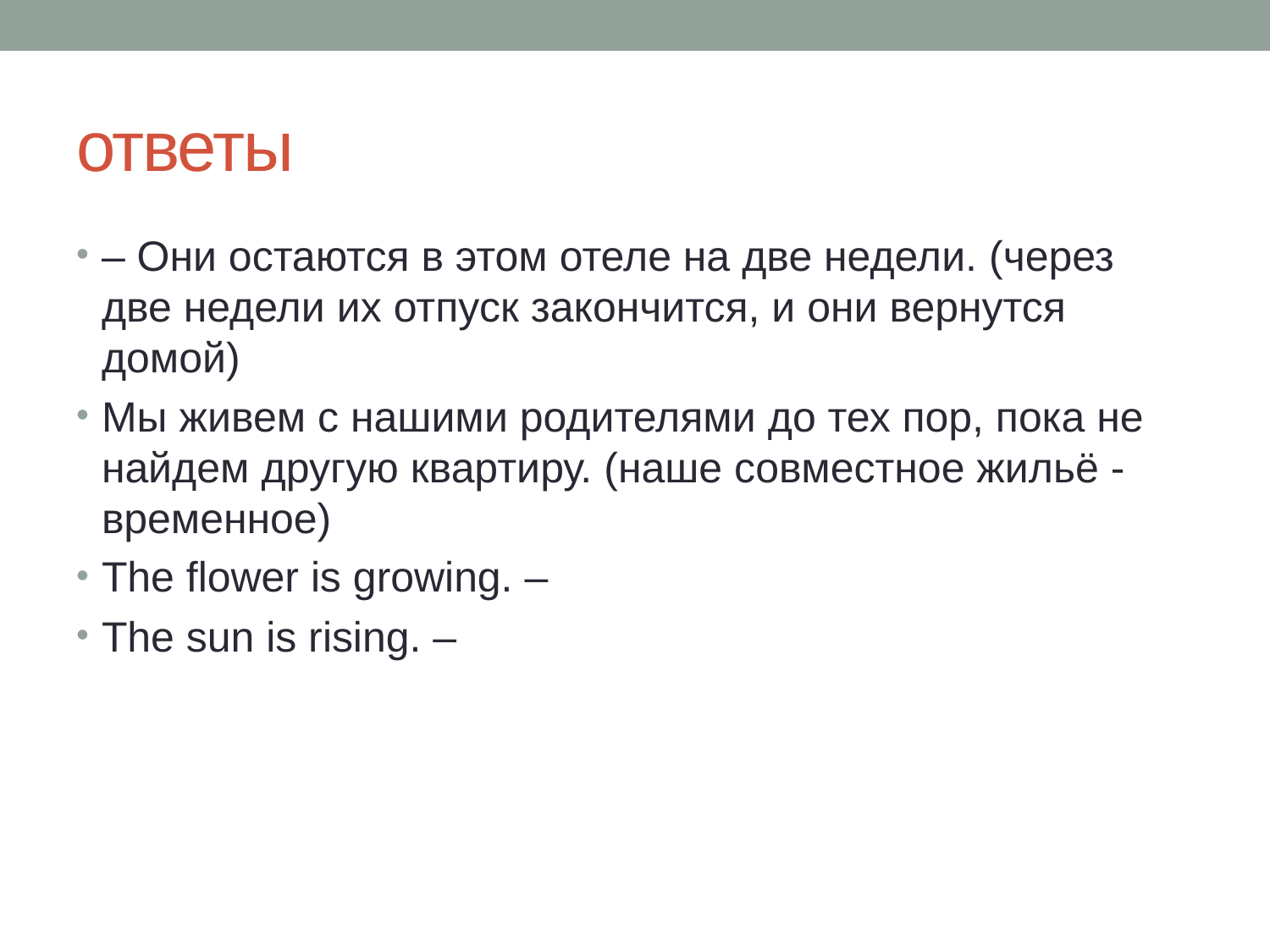

# ответы
– Они остаются в этом отеле на две недели. (через две недели их отпуск закончится, и они вернутся домой)
Мы живем с нашими родителями до тех пор, пока не найдем другую квартиру. (наше совместное жильё -  временное)
The flower is growing. –
The sun is rising. –